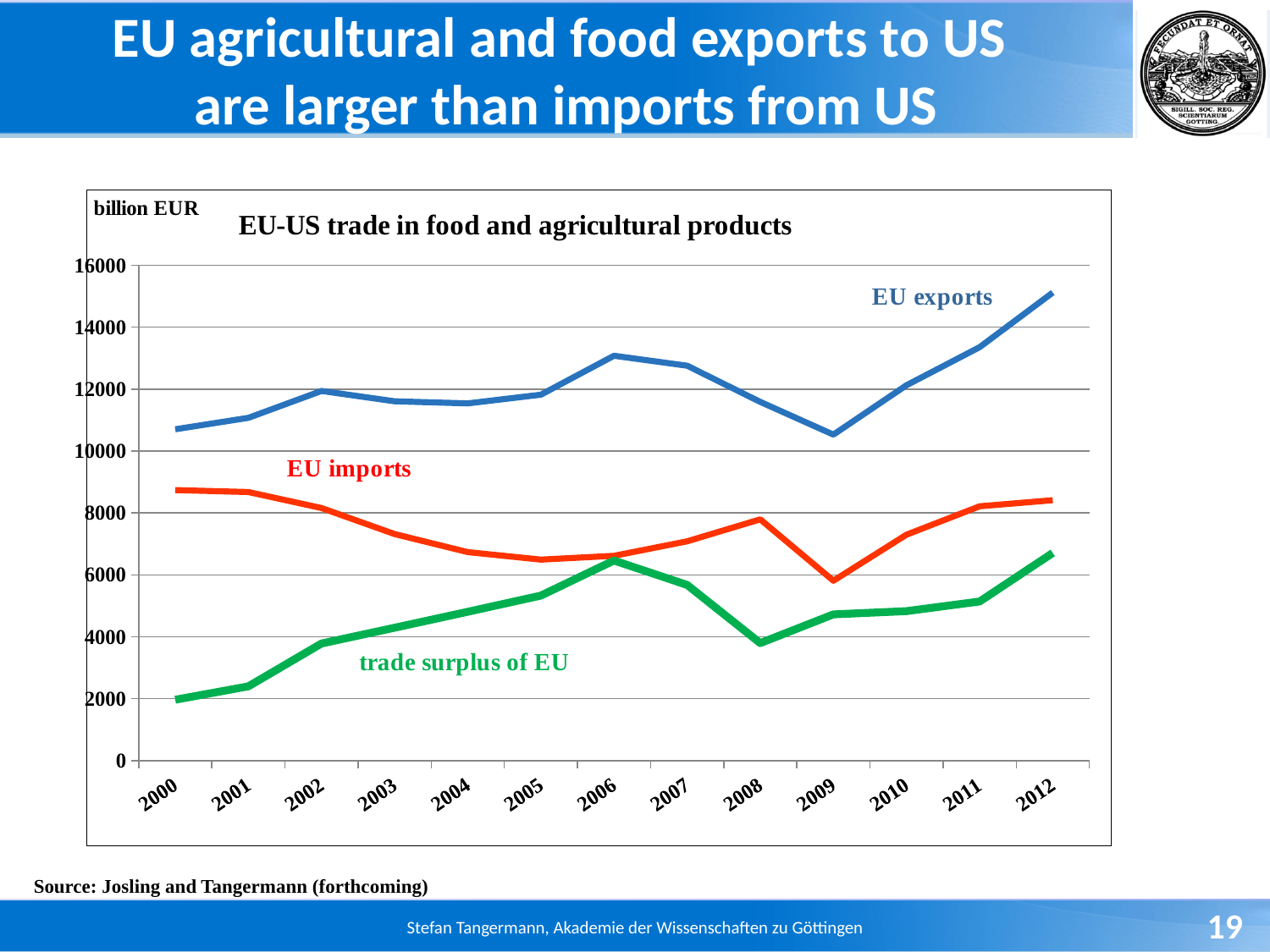

# EU agricultural and food exports to US are larger than imports from US

### Chart: EU-US trade in food and agricultural products

| Category | EU ag+food exports to US | EU ag+food imports from US | EU ag+food trade balance with US |
|---|---|---|---|
| 2000 | 10703.028163999987 | 8738.227668 | 1964.8004959999998 |
| 2001 | 11072.943996 | 8674.949737 | 2397.994258999999 |
| 2002 | 11940.274671 | 8158.603595000001 | 3781.6710759999996 |
| 2003 | 11607.668282000002 | 7316.37194 | 4291.296342000001 |
| 2004 | 11539.773353 | 6732.9390079999985 | 4806.834344999999 |
| 2005 | 11820.731672000013 | 6491.089440000001 | 5329.6422320000065 |
| 2006 | 13078.086915999986 | 6614.967989 | 6463.118927 |
| 2007 | 12755.996261 | 7082.309453 | 5673.686808 |
| 2008 | 11587.126268000013 | 7792.702337000001 | 3794.423931000001 |
| 2009 | 10530.846629999985 | 5808.703686 | 4722.1429440000065 |
| 2010 | 12125.763406000013 | 7297.806339000003 | 4827.957066999999 |
| 2011 | 13355.167299999986 | 8216.128082 | 5139.039218 |
| 2012 | 15117.983490000002 | 8411.895644999986 | 6706.087844999999 |
Source: Josling and Tangermann (forthcoming)